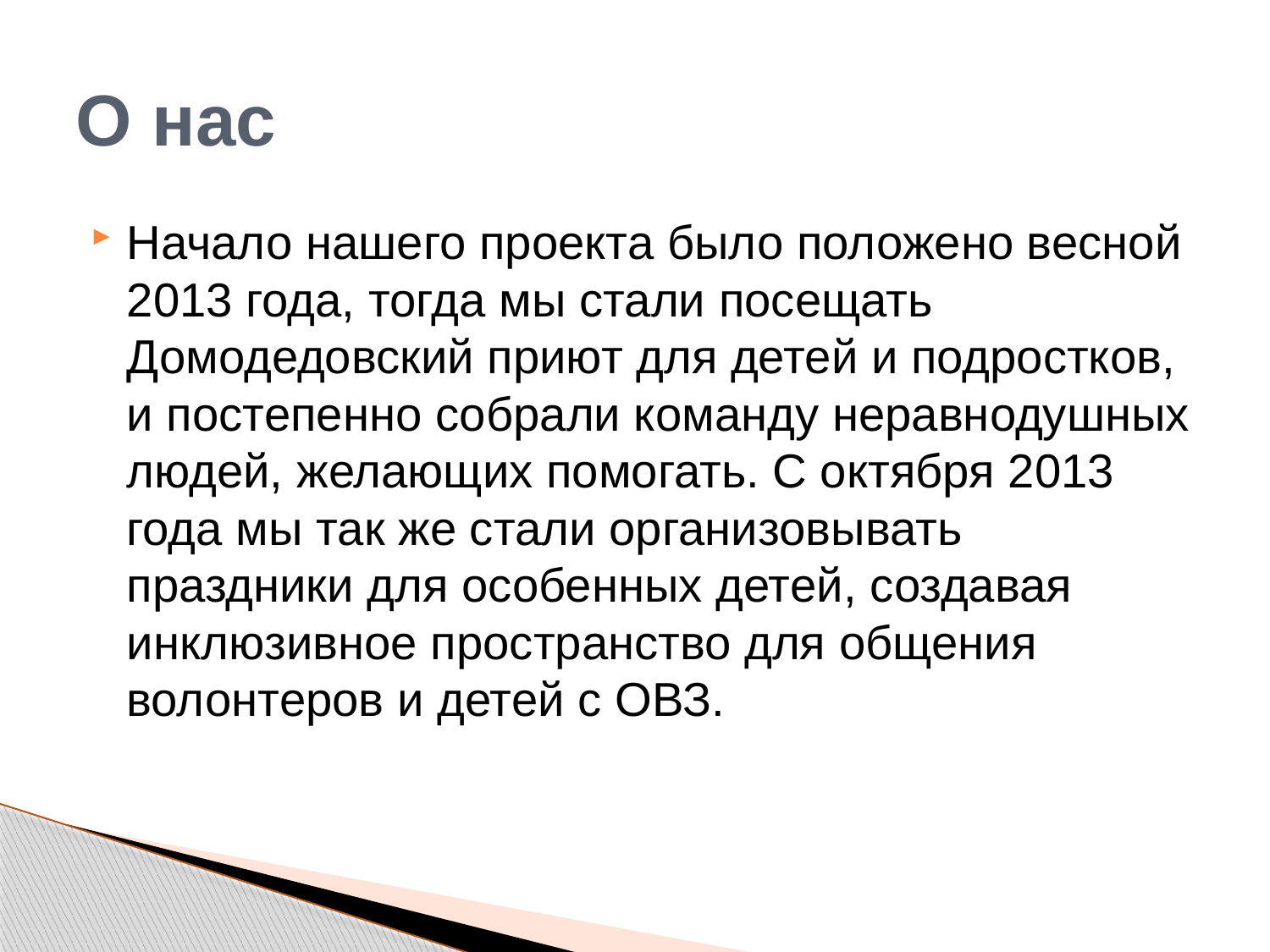

# О нас
Начало нашего проекта было положено весной 2013 года, тогда мы стали посещать Домодедовский приют для детей и подростков, и постепенно собрали команду неравнодушных людей, желающих помогать. С октября 2013 года мы так же стали организовывать праздники для особенных детей, создавая инклюзивное пространство для общения волонтеров и детей с ОВЗ.